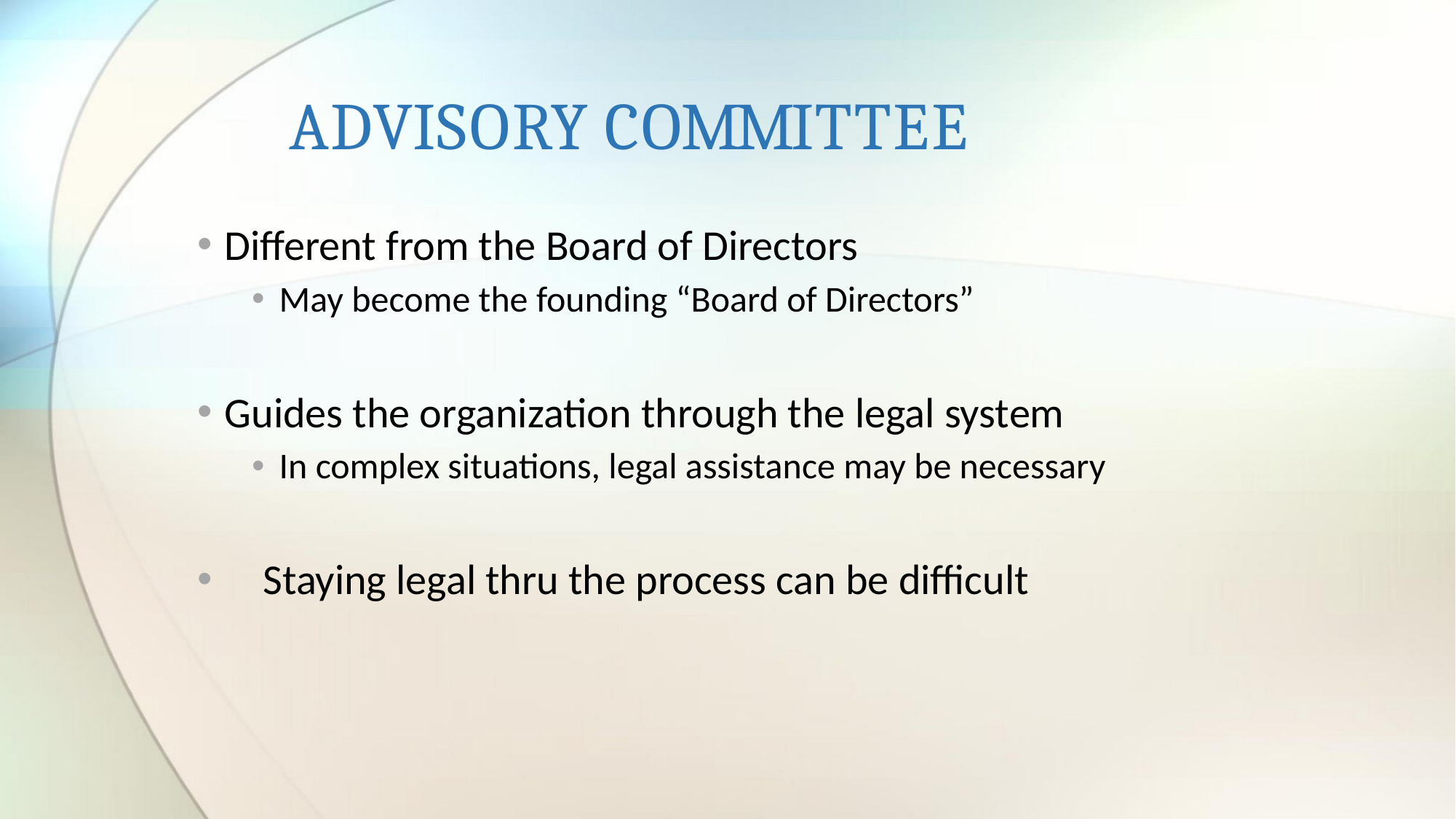

# ADVISORY COMMITTEE
Different from the Board of Directors
May become the founding “Board of Directors”

Guides the organization through the legal system
In complex situations, legal assistance may be necessary

    Staying legal thru the process can be difficult